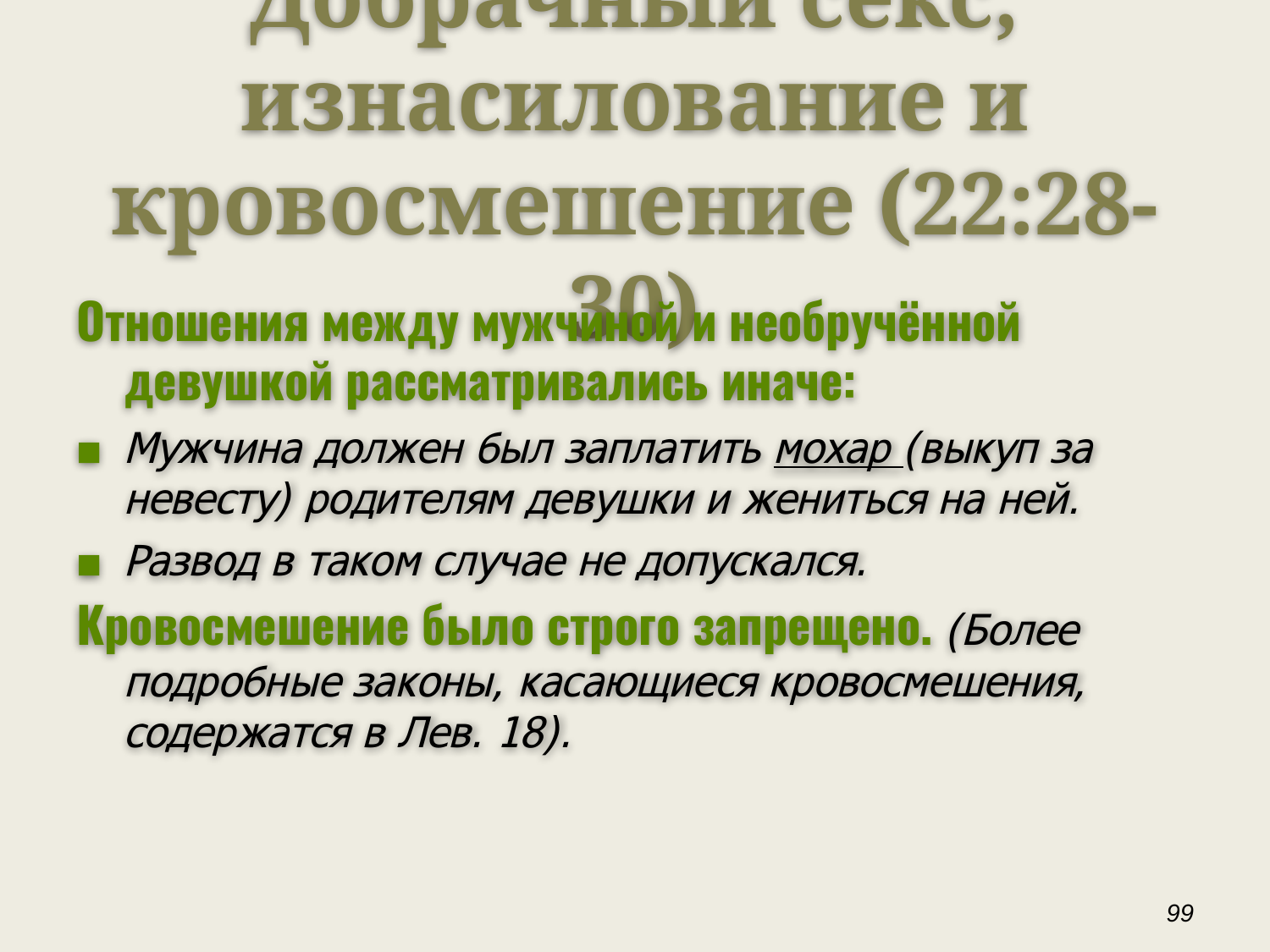

Добрачный секс, изнасилование и кровосмешение (22:28-30)
Отношения между мужчиной и необручённой девушкой рассматривались иначе:
Мужчина должен был заплатить мохар (выкуп за невесту) родителям девушки и жениться на ней.
Развод в таком случае не допускался.
Кровосмешение было строго запрещено. (Более подробные законы, касающиеся кровосмешения, содержатся в Лев. 18).
99